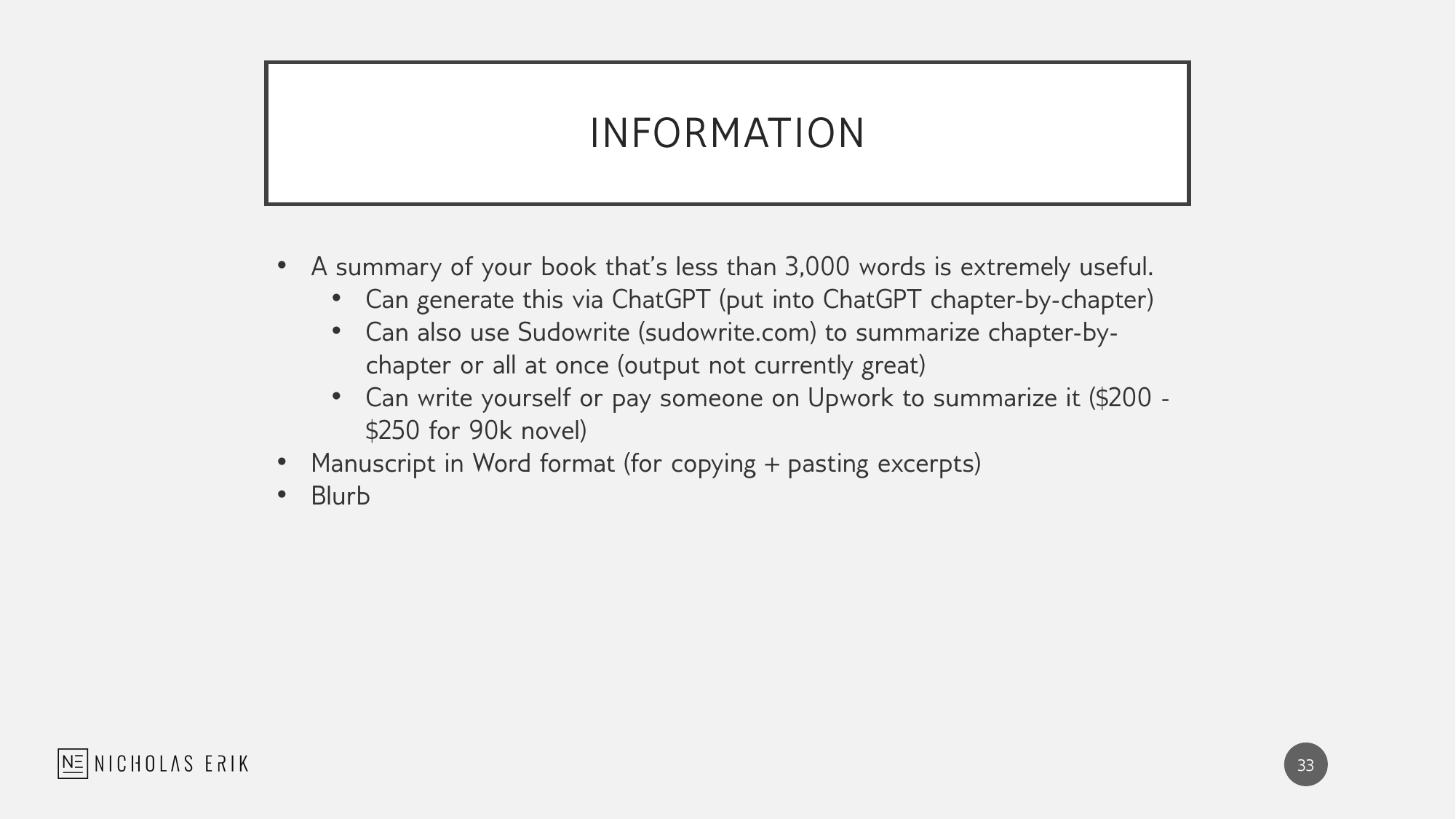

# Information
A summary of your book that’s less than 3,000 words is extremely useful.
Can generate this via ChatGPT (put into ChatGPT chapter-by-chapter)
Can also use Sudowrite (sudowrite.com) to summarize chapter-by-chapter or all at once (output not currently great)
Can write yourself or pay someone on Upwork to summarize it ($200 - $250 for 90k novel)
Manuscript in Word format (for copying + pasting excerpts)
Blurb

33